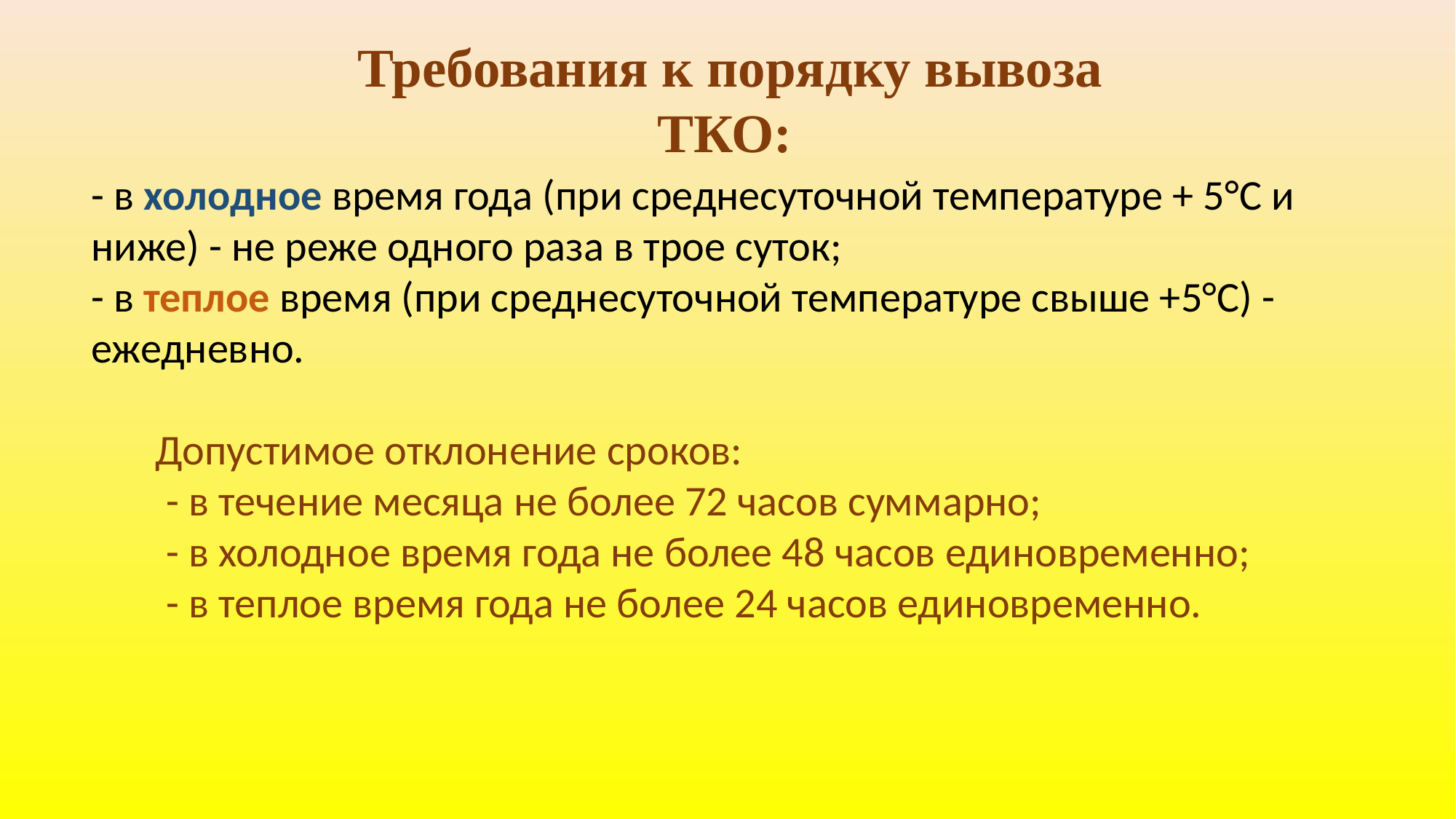

Требования к порядку вывоза ТКО:
- в холодное время года (при среднесуточной температуре + 5°C и ниже) - не реже одного раза в трое суток;
- в теплое время (при среднесуточной температуре свыше +5°C) -  ежедневно.

Допустимое отклонение сроков:
- в течение месяца не более 72 часов суммарно;
- в холодное время года не более 48 часов единовременно;
- в теплое время года не более 24 часов единовременно.